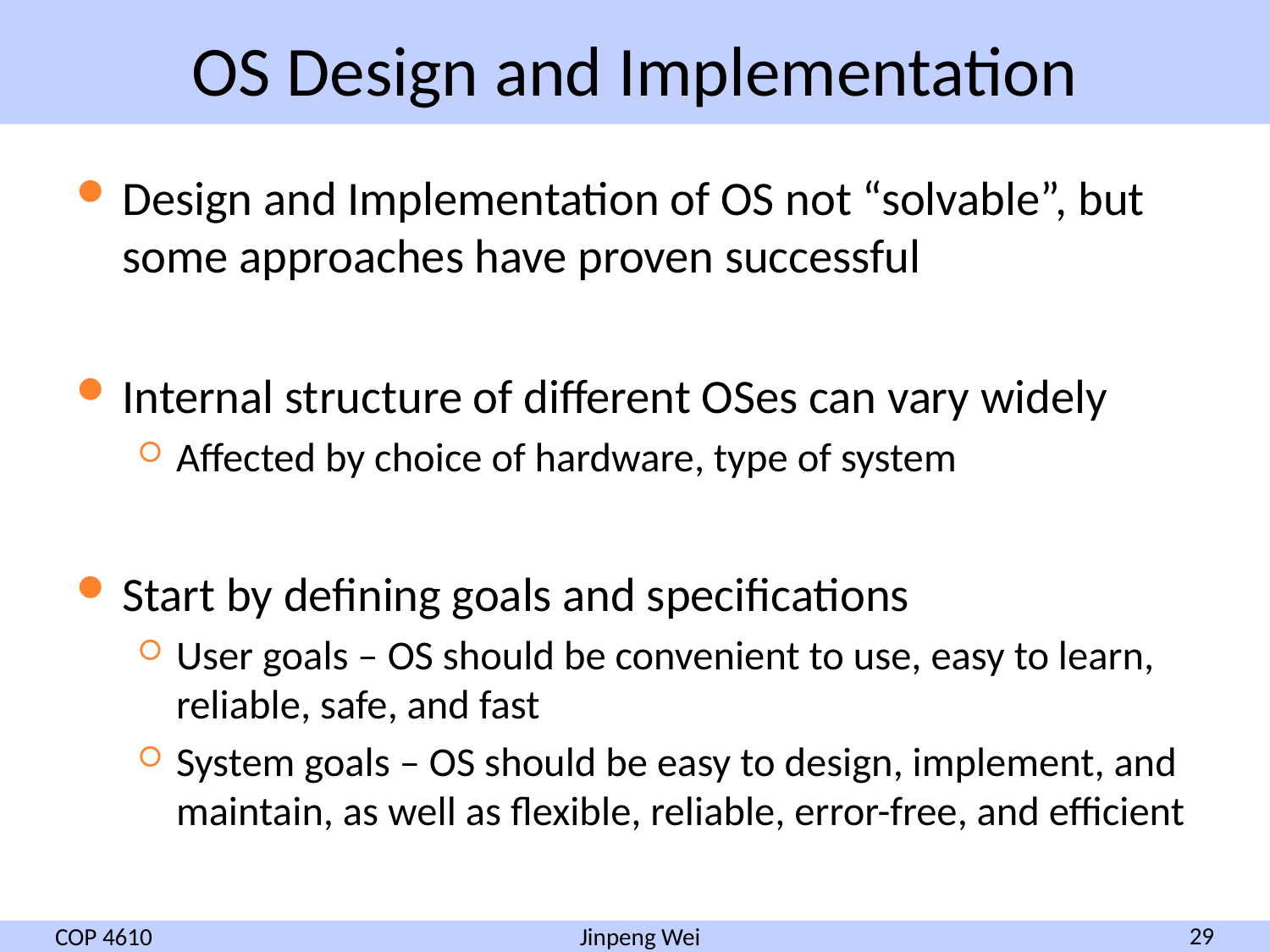

# OS Design and Implementation
Design and Implementation of OS not “solvable”, but some approaches have proven successful

Internal structure of different OSes can vary widely
Affected by choice of hardware, type of system

Start by defining goals and specifications
User goals – OS should be convenient to use, easy to learn, reliable, safe, and fast
System goals – OS should be easy to design, implement, and maintain, as well as flexible, reliable, error-free, and efficient
COP 4610
29